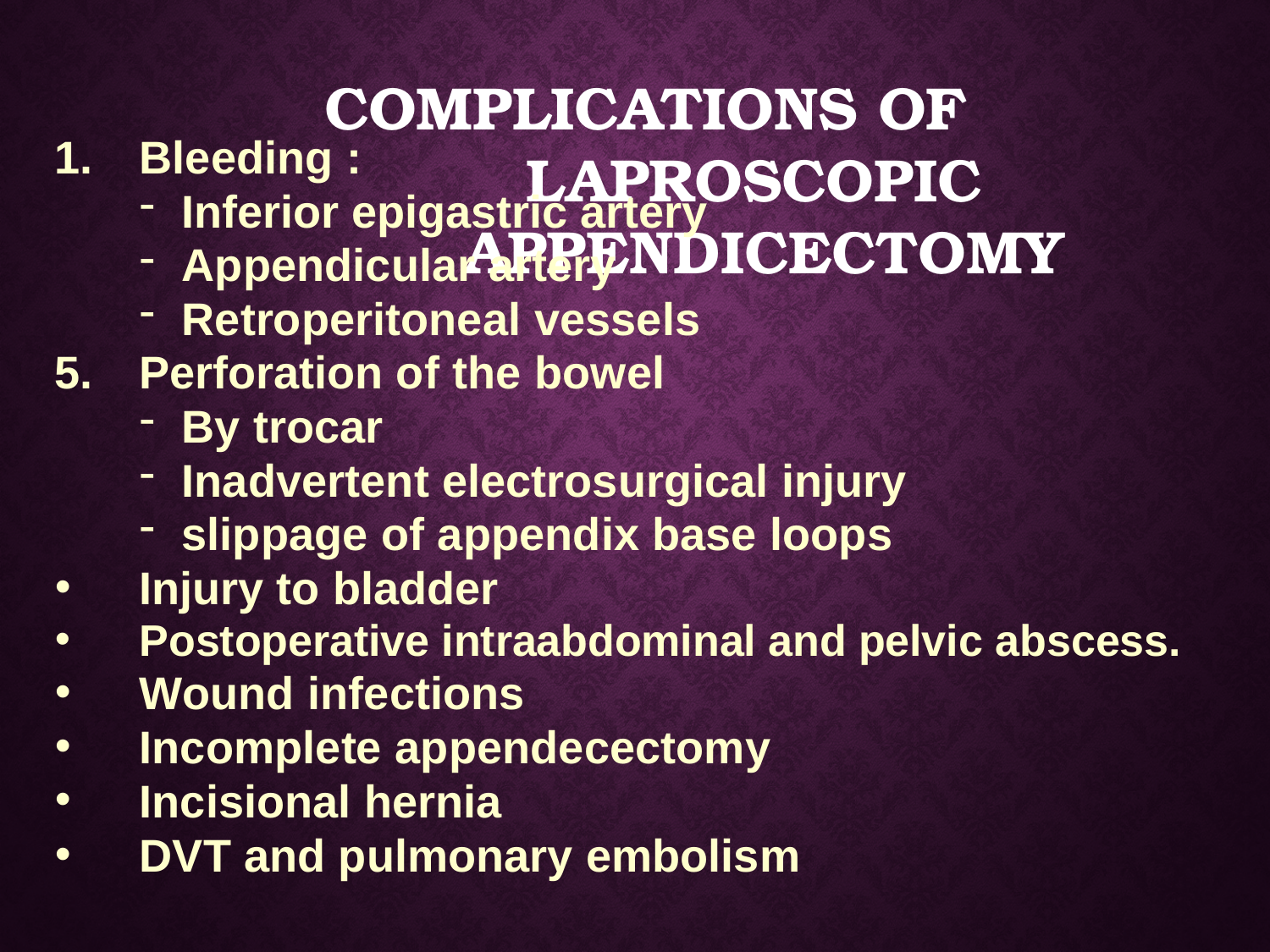

# COMPLICATIONS OF LAPROSCOPIC  APPENDICECTOMY
Bleeding :
Inferior epigastric artery
Appendicular artery
Retroperitoneal vessels
Perforation of the bowel
By trocar
Inadvertent electrosurgical injury
slippage of appendix base loops
Injury to bladder
Postoperative intraabdominal and pelvic abscess.
Wound infections
Incomplete appendecectomy
Incisional hernia
DVT and pulmonary embolism